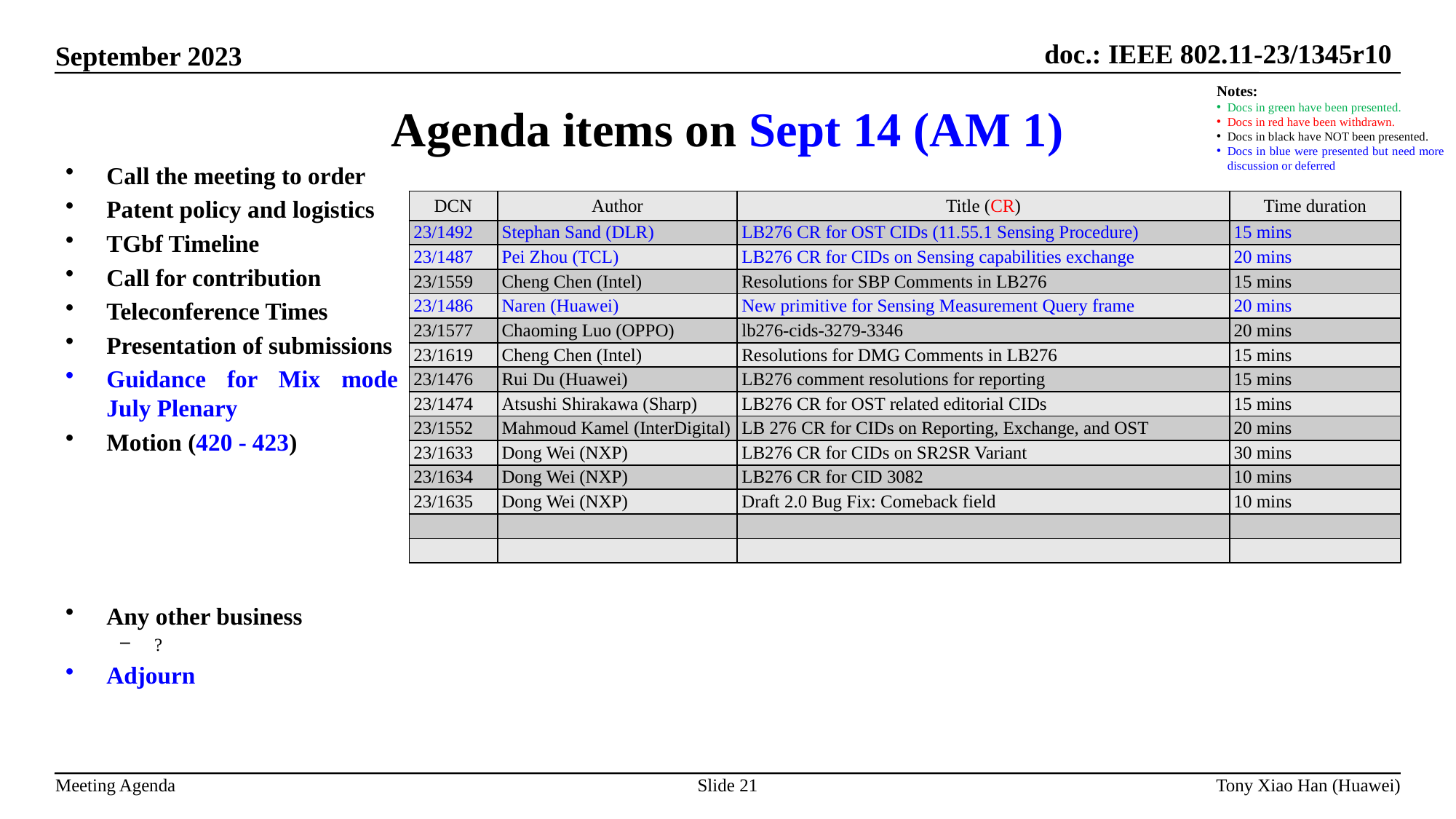

Agenda items on Sept 14 (AM 1)
Notes:
Docs in green have been presented.
Docs in red have been withdrawn.
Docs in black have NOT been presented.
Docs in blue were presented but need more discussion or deferred
Call the meeting to order
Patent policy and logistics
TGbf Timeline
Call for contribution
Teleconference Times
Presentation of submissions
Guidance for Mix mode July Plenary
Motion (420 - 423)

Any other business
?
Adjourn
| DCN | Author | Title (CR) | Time duration |
| --- | --- | --- | --- |
| 23/1492 | Stephan Sand (DLR) | LB276 CR for OST CIDs (11.55.1 Sensing Procedure) | 15 mins |
| 23/1487 | Pei Zhou (TCL) | LB276 CR for CIDs on Sensing capabilities exchange | 20 mins |
| 23/1559 | Cheng Chen (Intel) | Resolutions for SBP Comments in LB276 | 15 mins |
| 23/1486 | Naren (Huawei) | New primitive for Sensing Measurement Query frame | 20 mins |
| 23/1577 | Chaoming Luo (OPPO) | lb276-cids-3279-3346 | 20 mins |
| 23/1619 | Cheng Chen (Intel) | Resolutions for DMG Comments in LB276 | 15 mins |
| 23/1476 | Rui Du (Huawei) | LB276 comment resolutions for reporting | 15 mins |
| 23/1474 | Atsushi Shirakawa (Sharp) | LB276 CR for OST related editorial CIDs | 15 mins |
| 23/1552 | Mahmoud Kamel (InterDigital) | LB 276 CR for CIDs on Reporting, Exchange, and OST | 20 mins |
| 23/1633 | Dong Wei (NXP) | LB276 CR for CIDs on SR2SR Variant | 30 mins |
| 23/1634 | Dong Wei (NXP) | LB276 CR for CID 3082 | 10 mins |
| 23/1635 | Dong Wei (NXP) | Draft 2.0 Bug Fix: Comeback field | 10 mins |
|  |  |  |  |
|  |  |  |  |